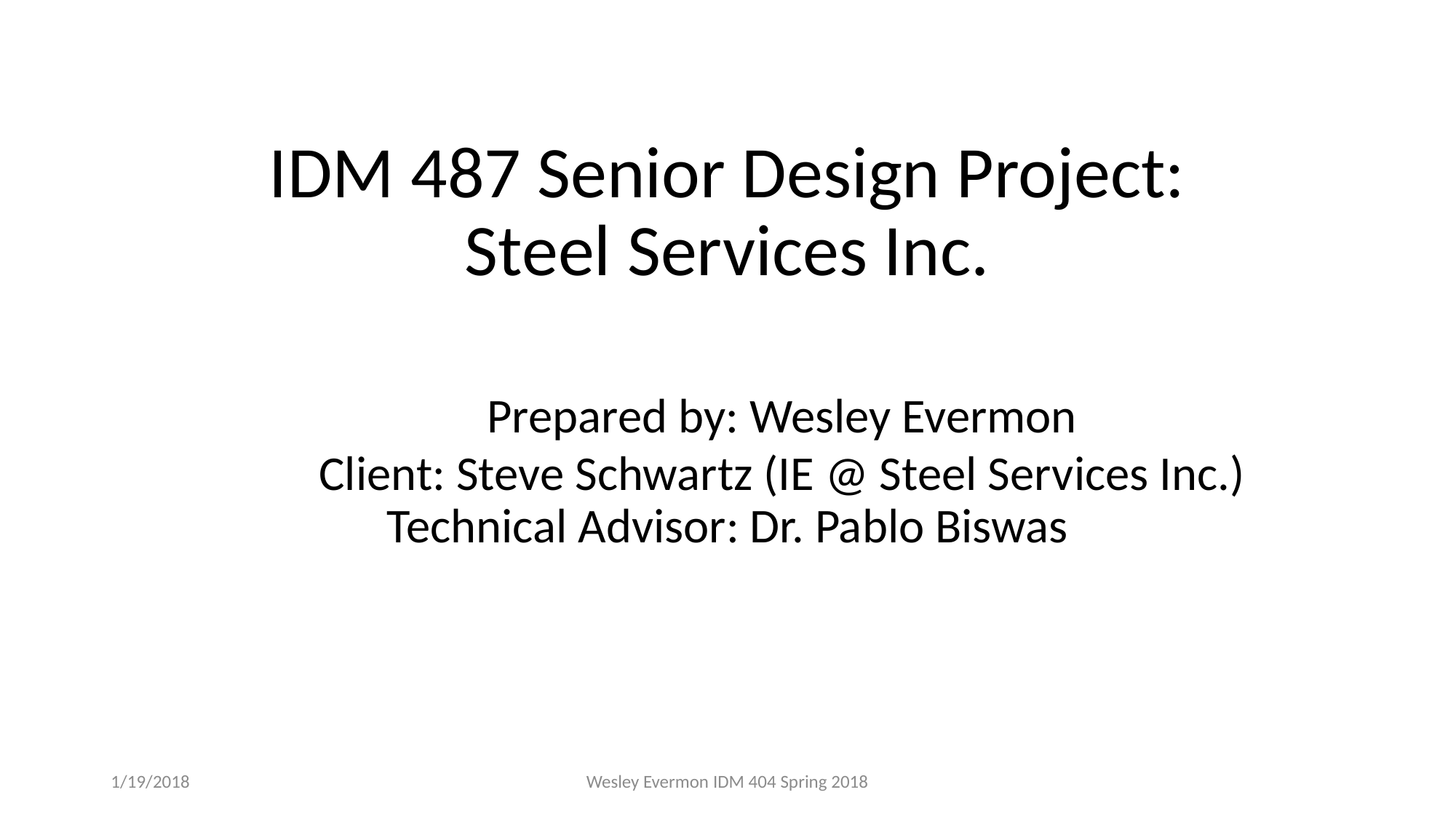

# IDM 487 Senior Design Project: Steel Services Inc. Prepared by: Wesley Evermon Client: Steve Schwartz (IE @ Steel Services Inc.) Technical Advisor: Dr. Pablo Biswas
1/19/2018
Wesley Evermon IDM 404 Spring 2018